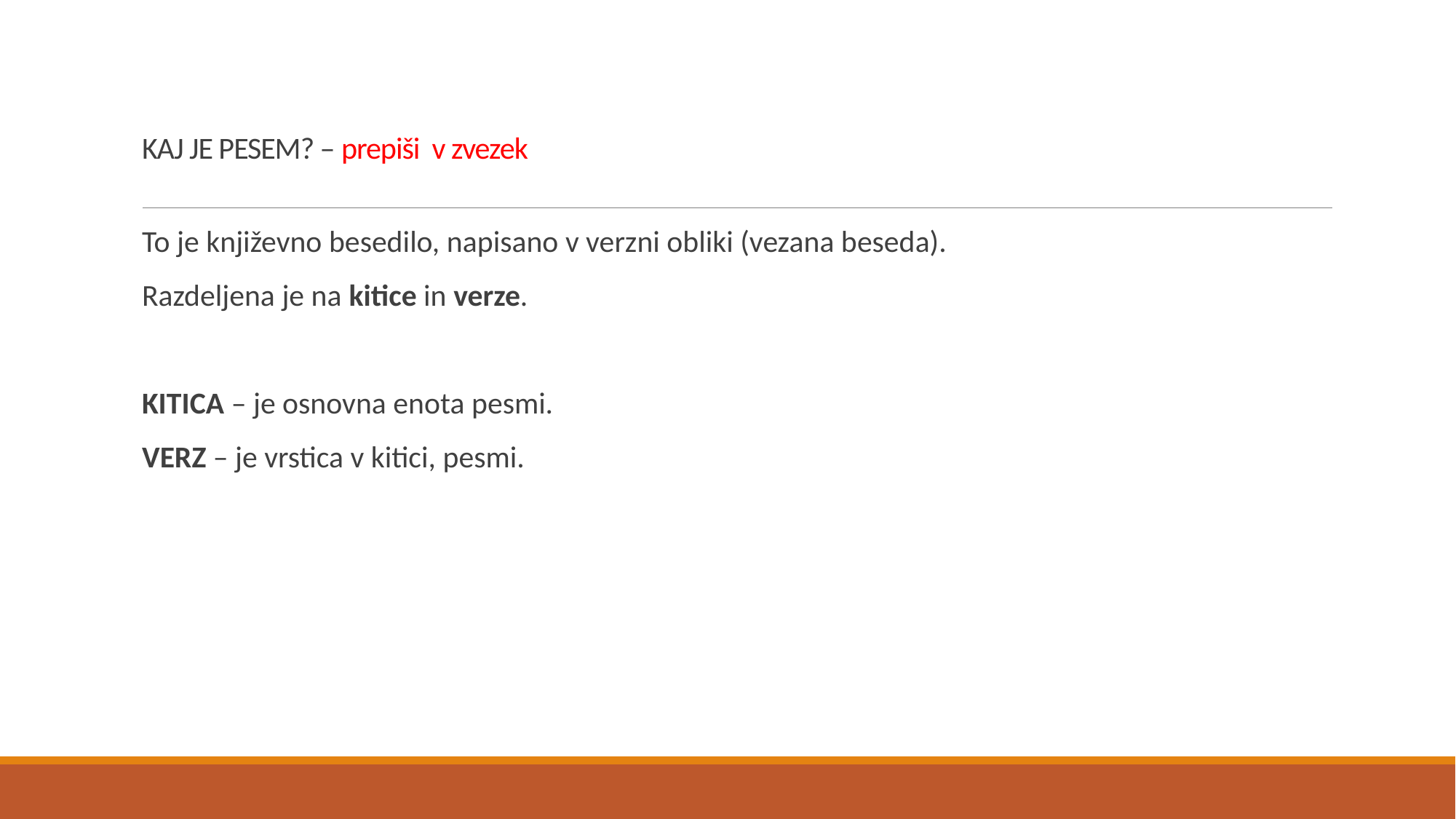

# KAJ JE PESEM? – prepiši  v zvezek
To je književno besedilo, napisano v verzni obliki (vezana beseda).
Razdeljena je na kitice in verze.

KITICA – je osnovna enota pesmi.
VERZ – je vrstica v kitici, pesmi.